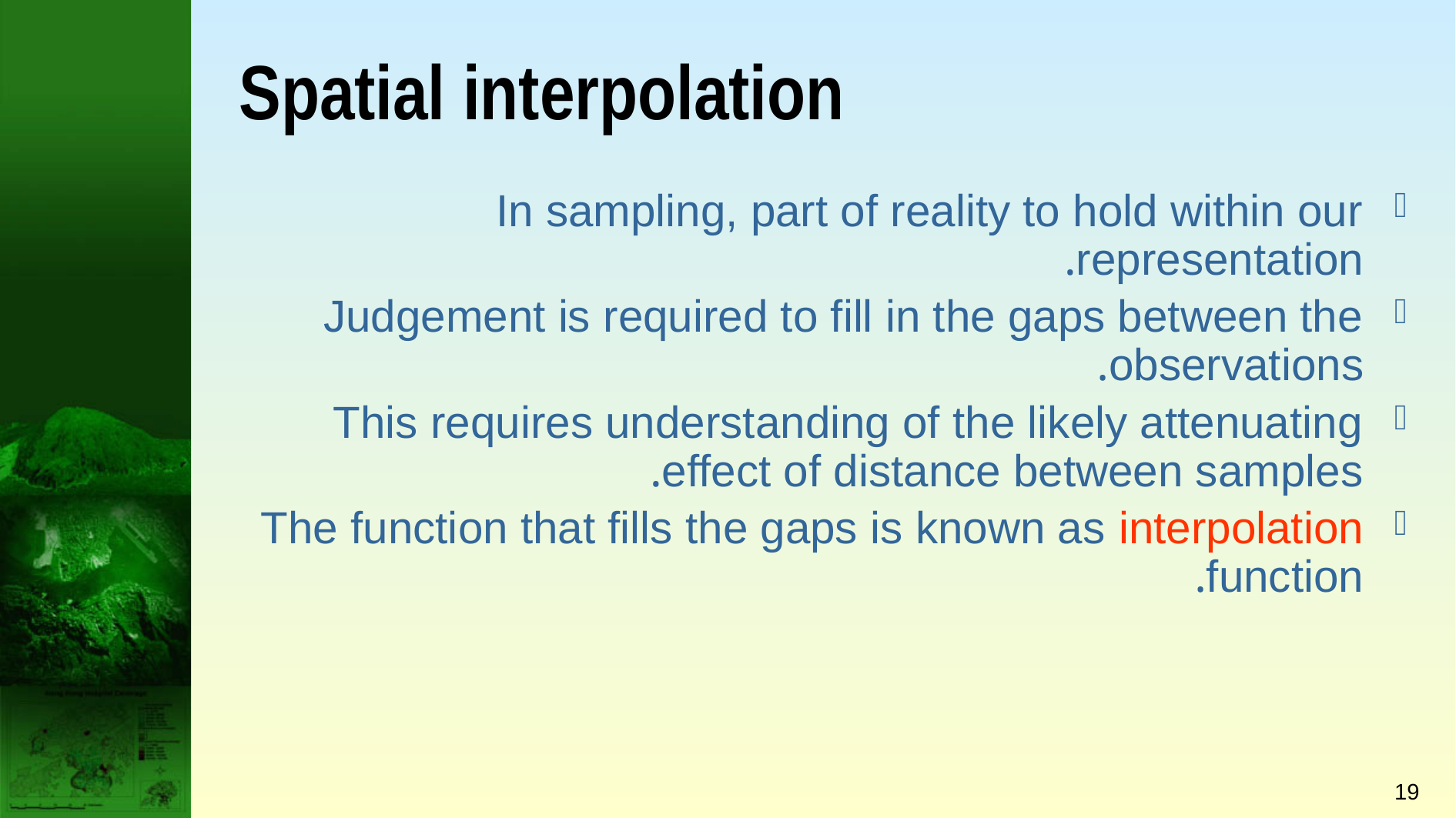

# Spatial interpolation
In sampling, part of reality to hold within our representation.
Judgement is required to fill in the gaps between the observations.
This requires understanding of the likely attenuating effect of distance between samples.
The function that fills the gaps is known as interpolation function.
19